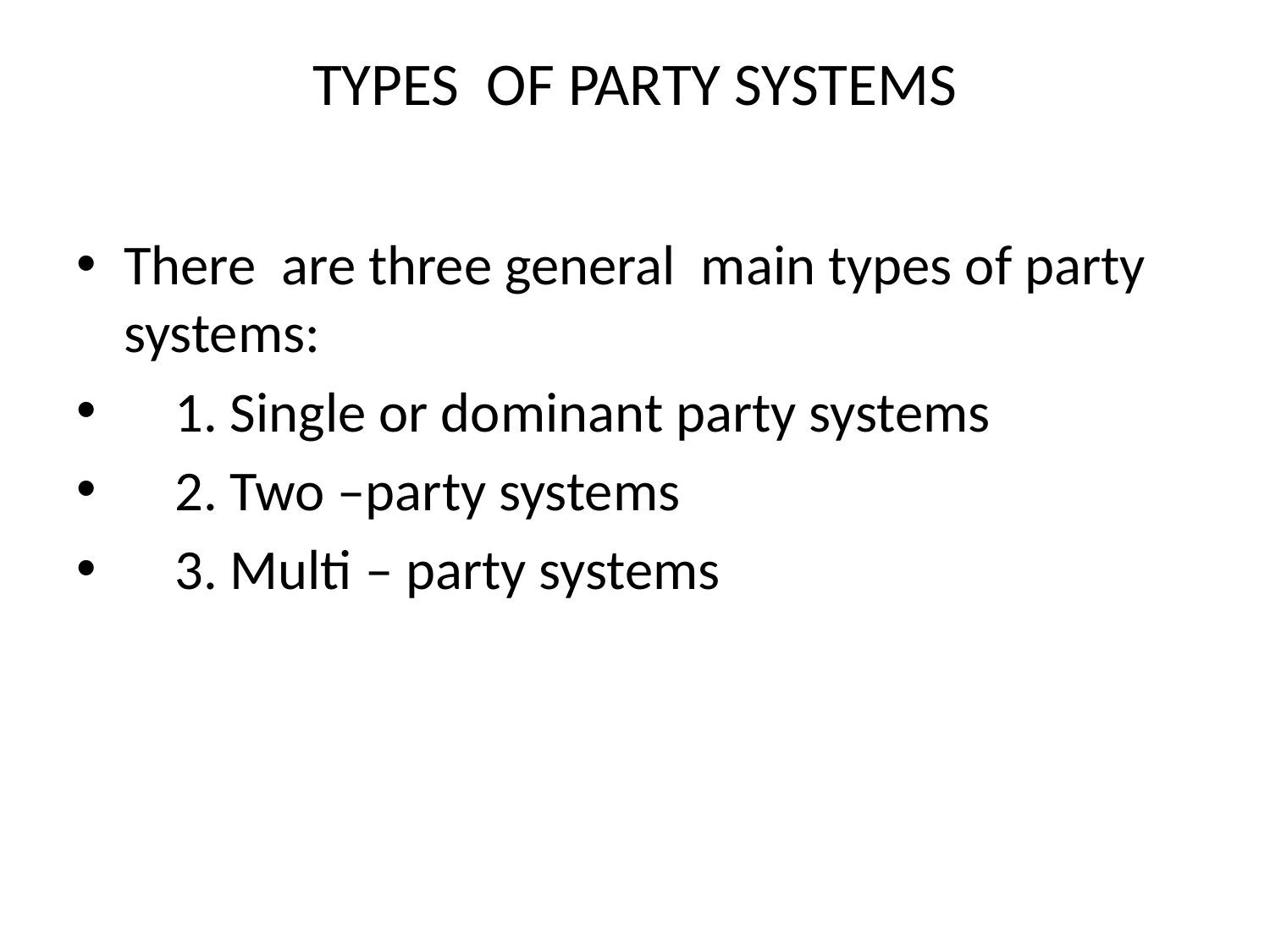

# TYPES  OF PARTY SYSTEMS
There  are three general  main types of party systems:
    1. Single or dominant party systems
    2. Two –party systems
    3. Multi – party systems